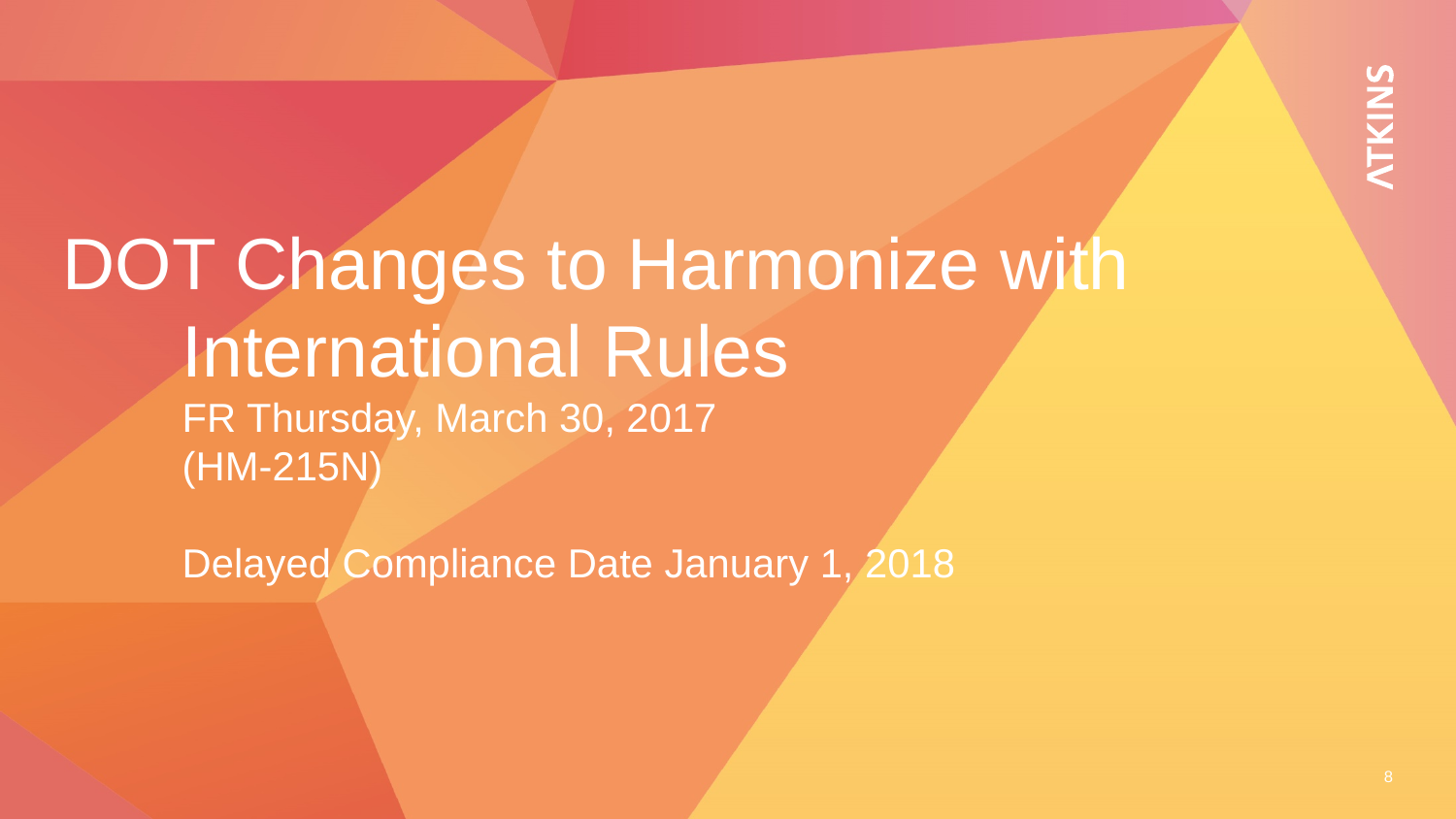

# DOT Changes to Harmonize with International Rules FR Thursday, March 30, 2017 (HM-215N) Delayed Compliance Date January 1, 2018
8